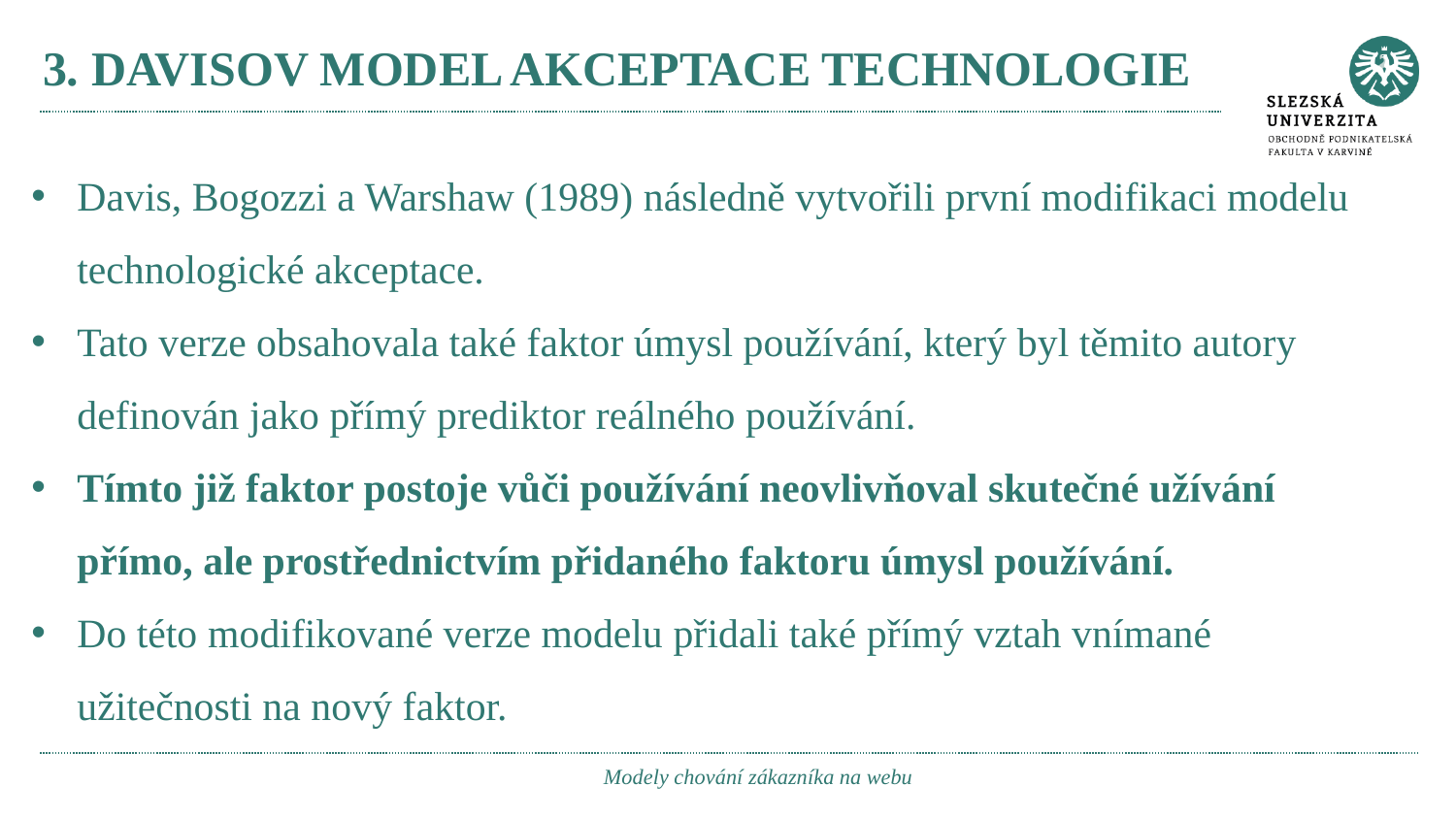

# 3. DAVISOV MODEL AKCEPTACE TECHNOLOGIE
Davis, Bogozzi a Warshaw (1989) následně vytvořili první modifikaci modelu technologické akceptace.
Tato verze obsahovala také faktor úmysl používání, který byl těmito autory definován jako přímý prediktor reálného používání.
Tímto již faktor postoje vůči používání neovlivňoval skutečné užívání přímo, ale prostřednictvím přidaného faktoru úmysl používání.
Do této modifikované verze modelu přidali také přímý vztah vnímané užitečnosti na nový faktor.

Modely chování zákazníka na webu